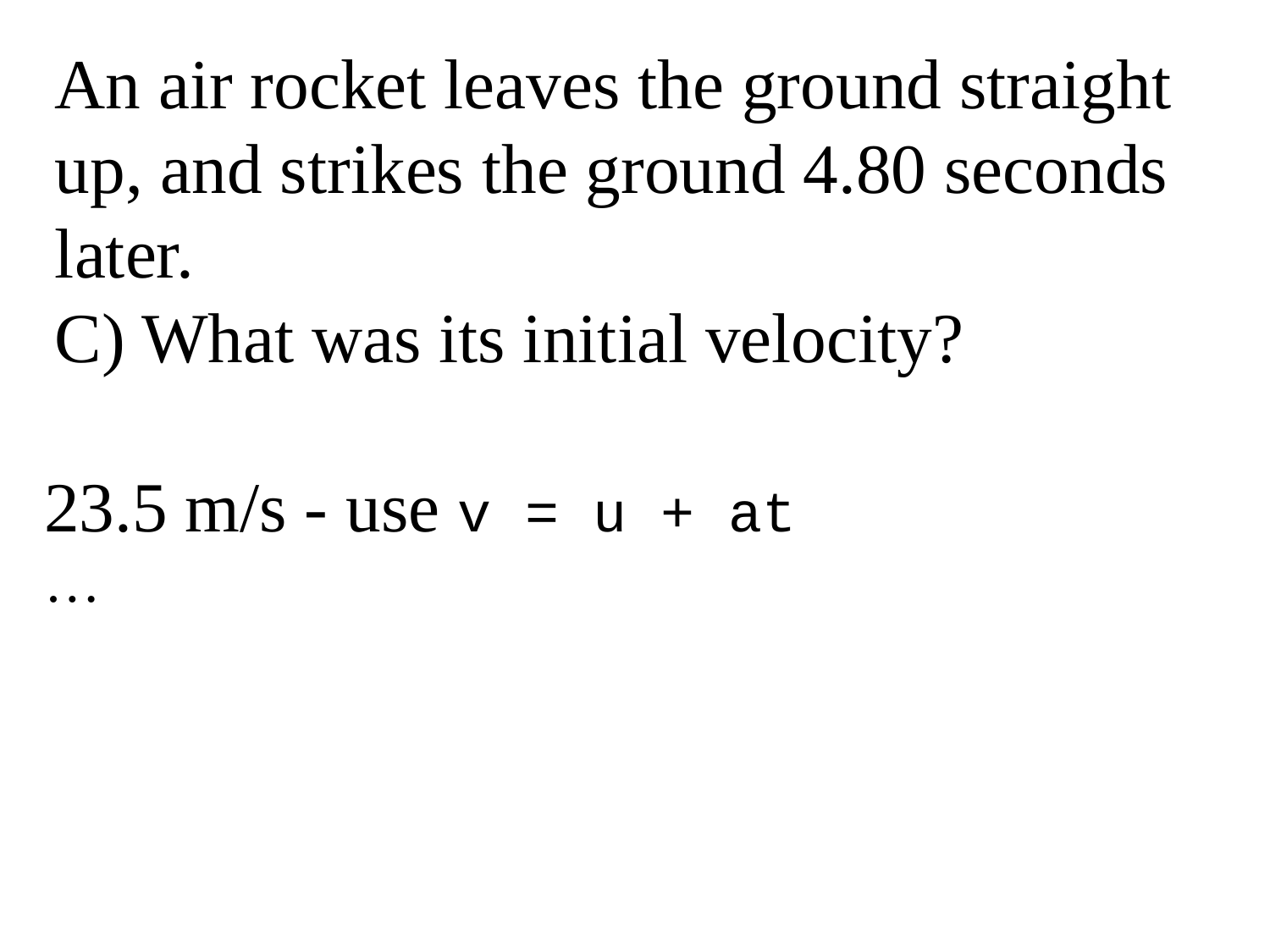

An air rocket leaves the ground straight up, and strikes the ground 4.80 seconds later.
C) What was its initial velocity?
23.5 m/s - use v = u + at
…